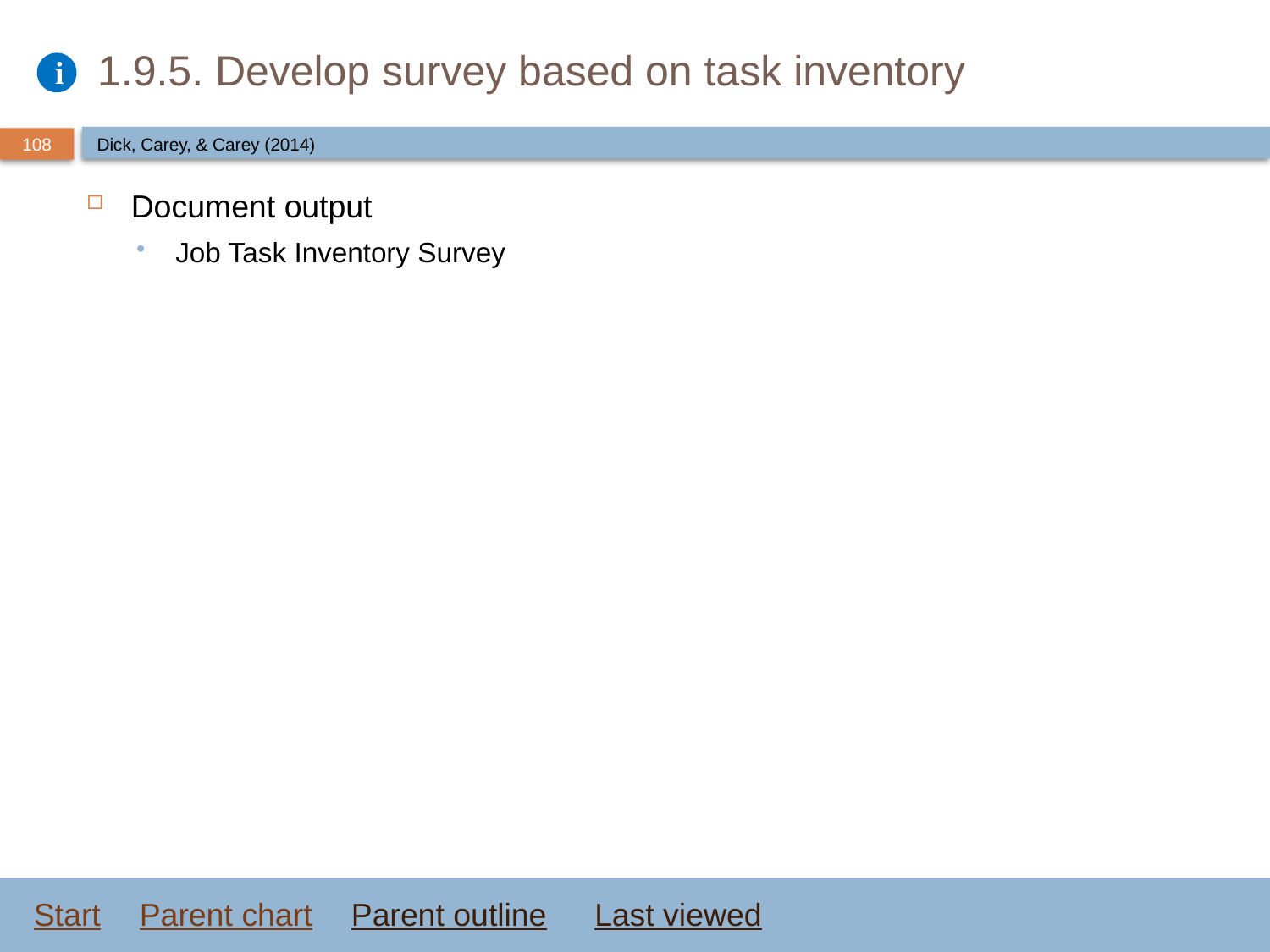

# 1.9.5. Develop survey based on task inventory
Dick, Carey, & Carey (2014)
Document output
Job Task Inventory Survey
Start
Parent chart
Parent outline
Last viewed